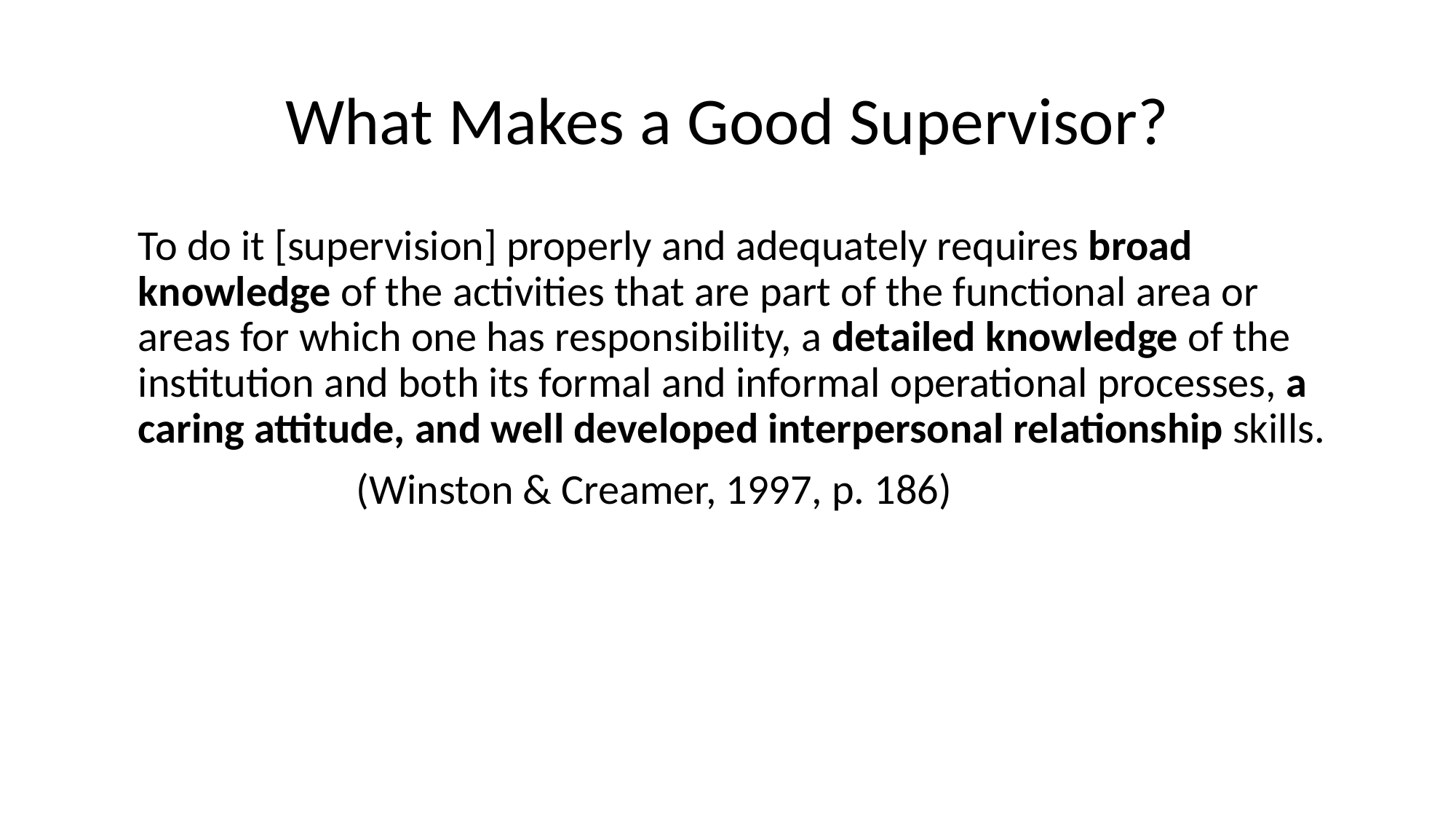

# What Makes a Good Supervisor?
	To do it [supervision] properly and adequately requires broad knowledge of the activities that are part of the functional area or areas for which one has responsibility, a detailed knowledge of the institution and both its formal and informal operational processes, a caring attitude, and well developed interpersonal relationship skills.
			(Winston & Creamer, 1997, p. 186)